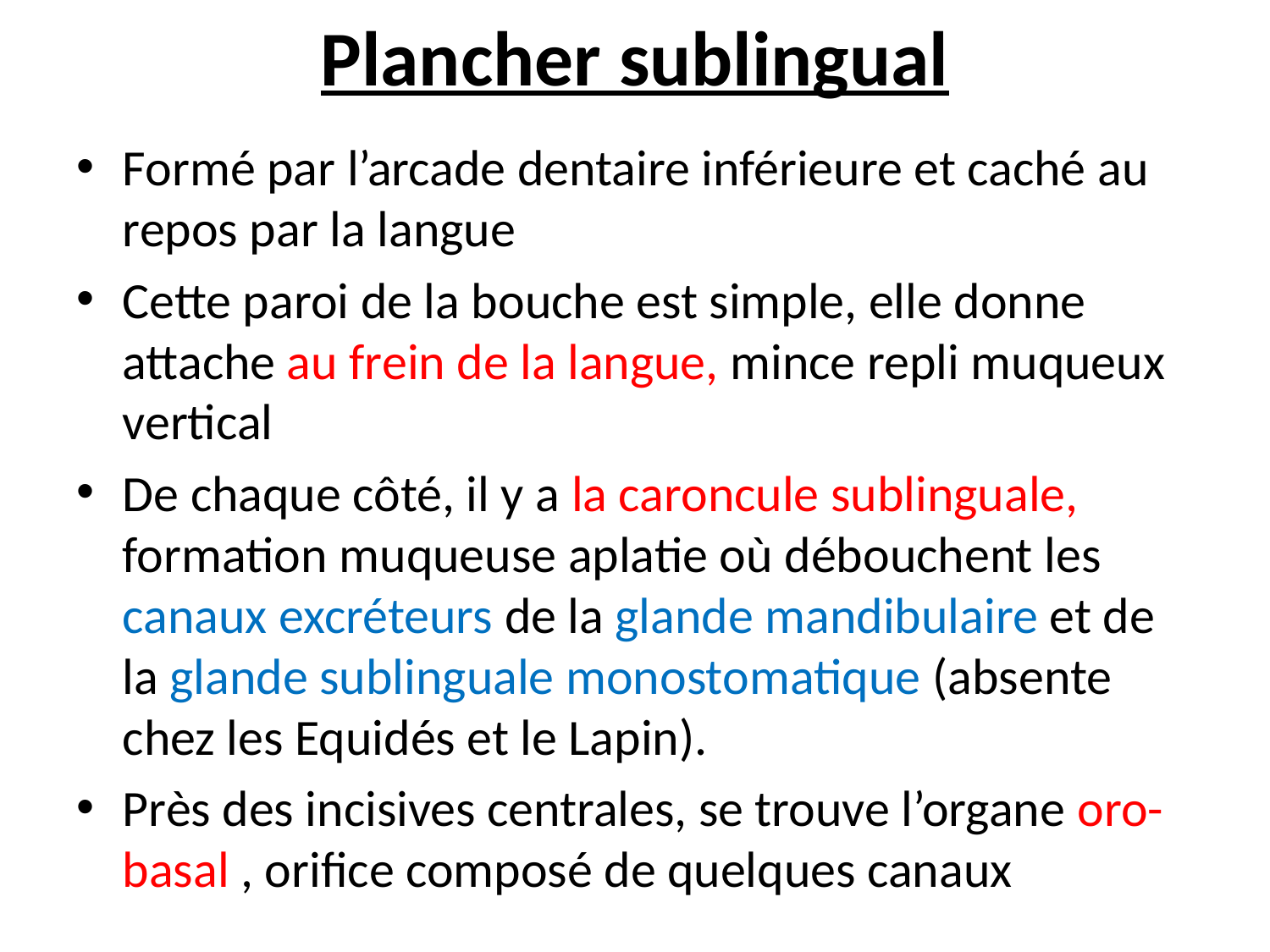

# Plancher sublingual
Formé par l’arcade dentaire inférieure et caché au repos par la langue
Cette paroi de la bouche est simple, elle donne attache au frein de la langue, mince repli muqueux vertical
De chaque côté, il y a la caroncule sublinguale, formation muqueuse aplatie où débouchent les canaux excréteurs de la glande mandibulaire et de la glande sublinguale monostomatique (absente chez les Equidés et le Lapin).
Près des incisives centrales, se trouve l’organe oro-basal , orifice composé de quelques canaux